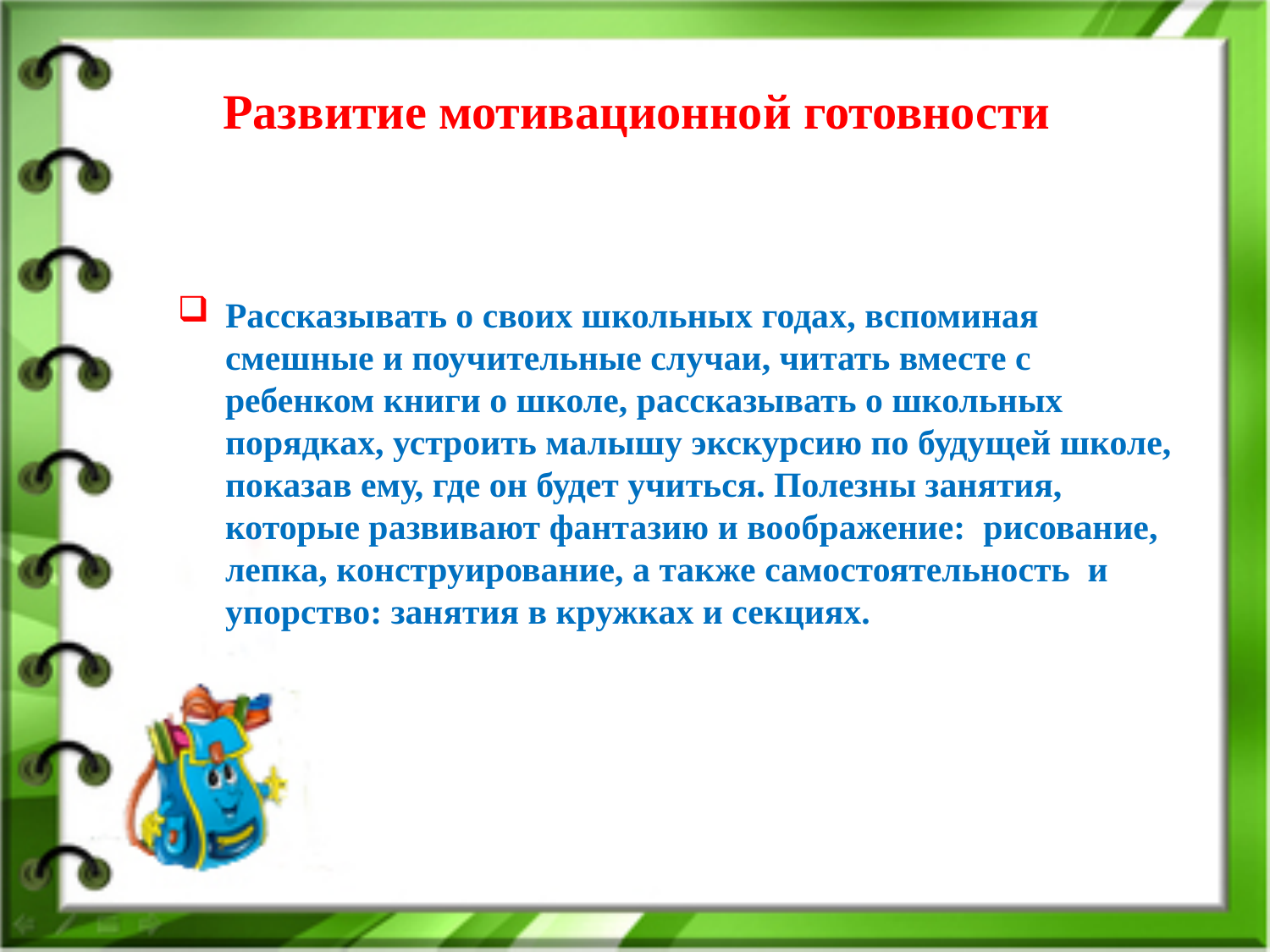

# Развитие мотивационной готовности
Рассказывать о своих школьных годах, вспоминая смешные и поучительные случаи, читать вместе с ребенком книги о школе, рассказывать о школьных порядках, устроить малышу экскурсию по будущей школе, показав ему, где он будет учиться. Полезны занятия, которые развивают фантазию и воображение:  рисование, лепка, конструирование, а также самостоятельность  и упорство: занятия в кружках и секциях.